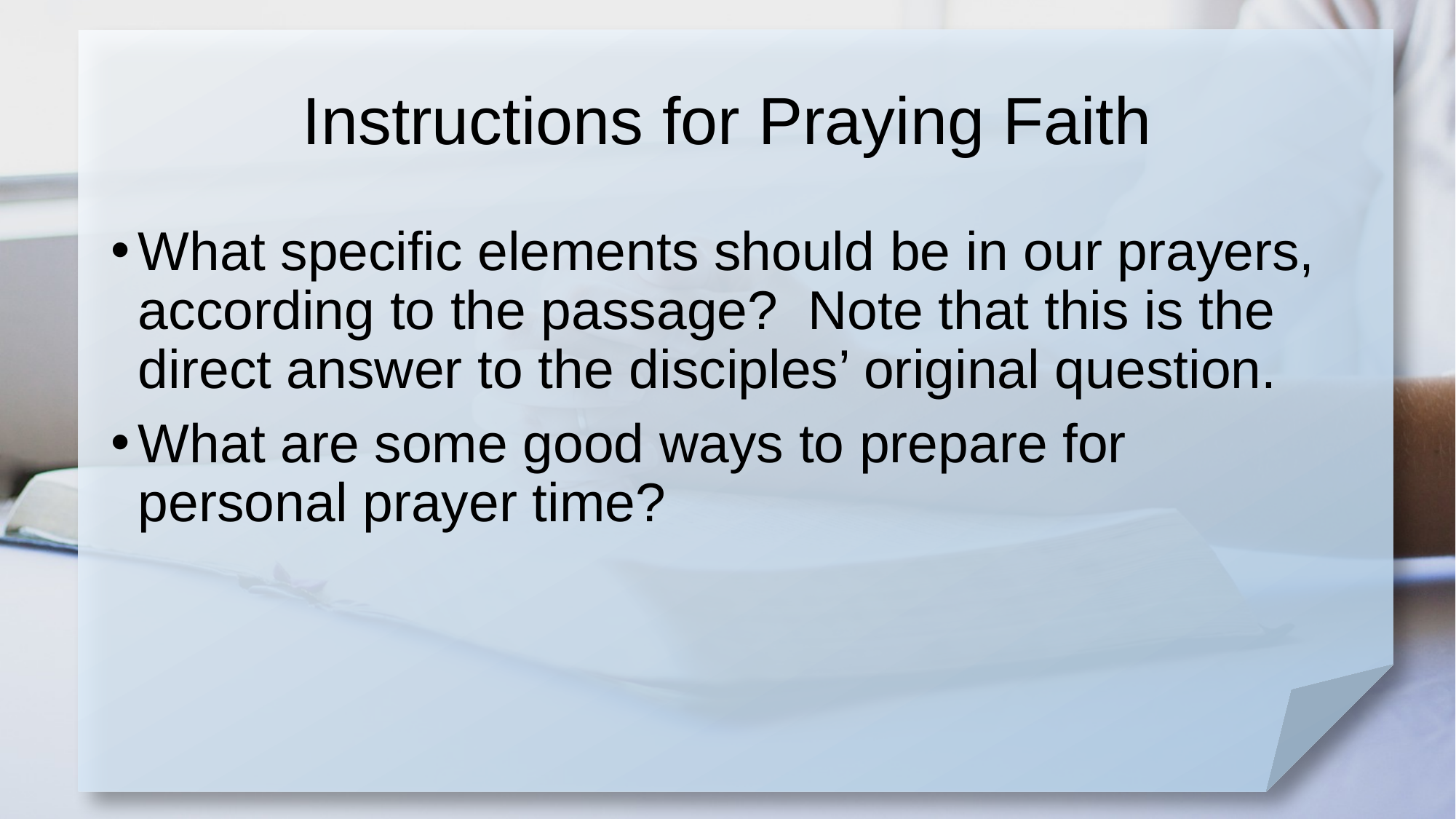

# Instructions for Praying Faith
What specific elements should be in our prayers, according to the passage?  Note that this is the direct answer to the disciples’ original question.
What are some good ways to prepare for personal prayer time?